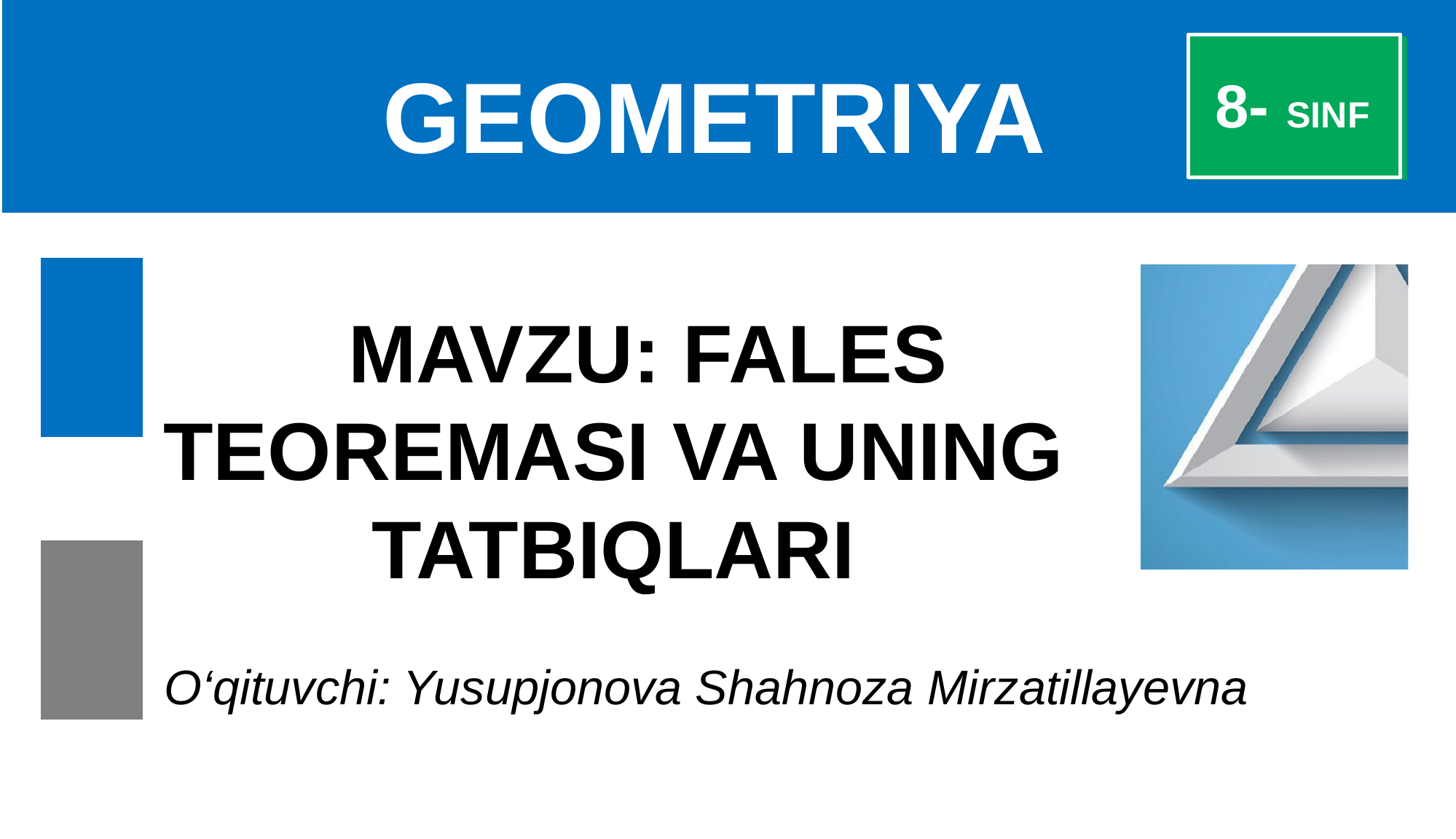

GEOMETRIYA

8- sinf
GEOMETRIYA
 8- SINF

  MAVZU: FALES TEOREMASI VA UNING
TATBIQLARI

O‘qituvchi: Yusupjonova Shahnoza Mirzatillayevna